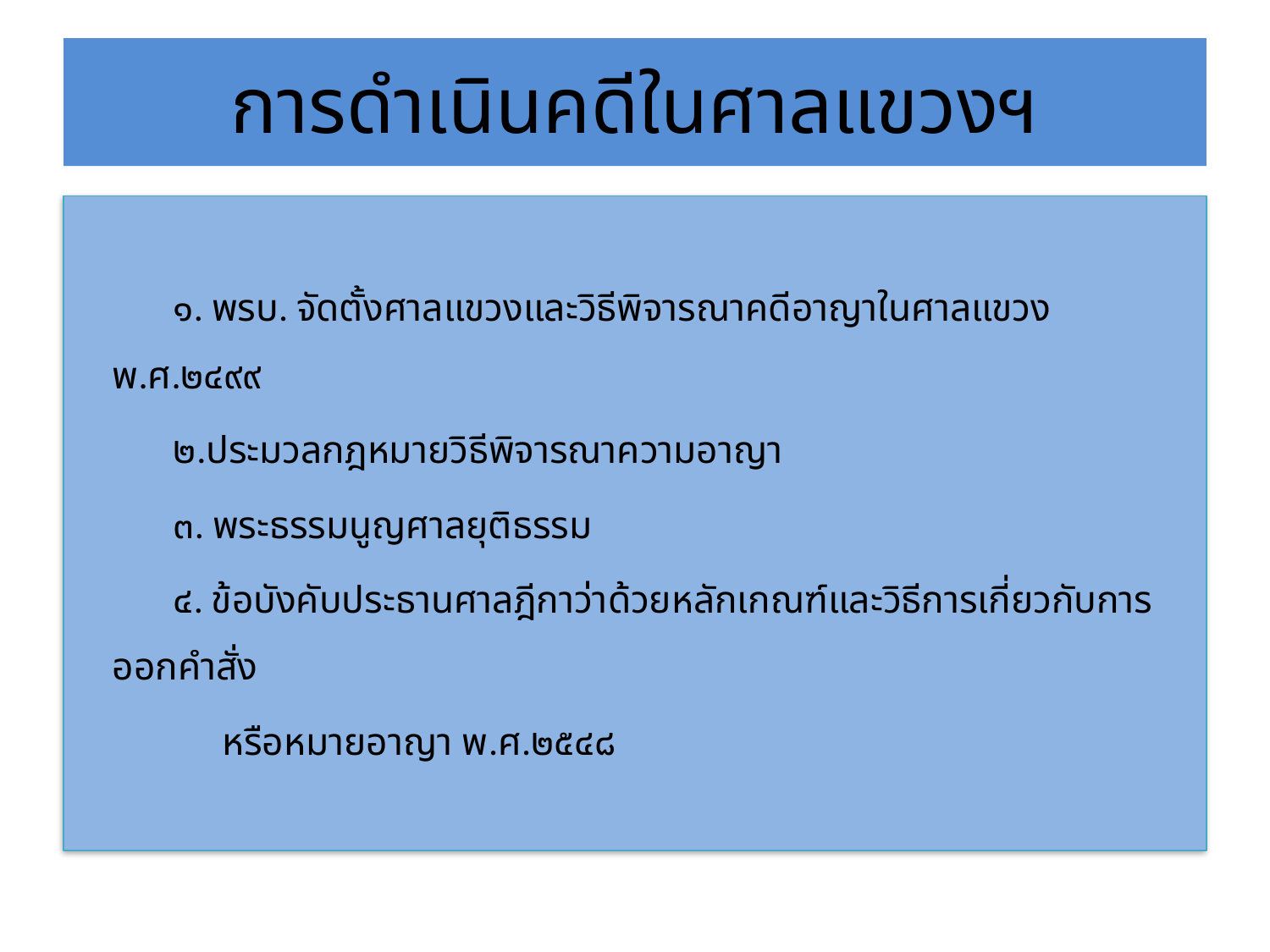

# การดำเนินคดีในศาลแขวงฯ

          ๑. พรบ. จัดตั้งศาลแขวงและวิธีพิจารณาคดีอาญาในศาลแขวง พ.ศ.๒๔๙๙
          ๒.ประมวลกฎหมายวิธีพิจารณาความอาญา
          ๓. พระธรรมนูญศาลยุติธรรม
          ๔. ข้อบังคับประธานศาลฎีกาว่าด้วยหลักเกณฑ์และวิธีการเกี่ยวกับการออกคำสั่ง
               หรือหมายอาญา พ.ศ.๒๕๔๘